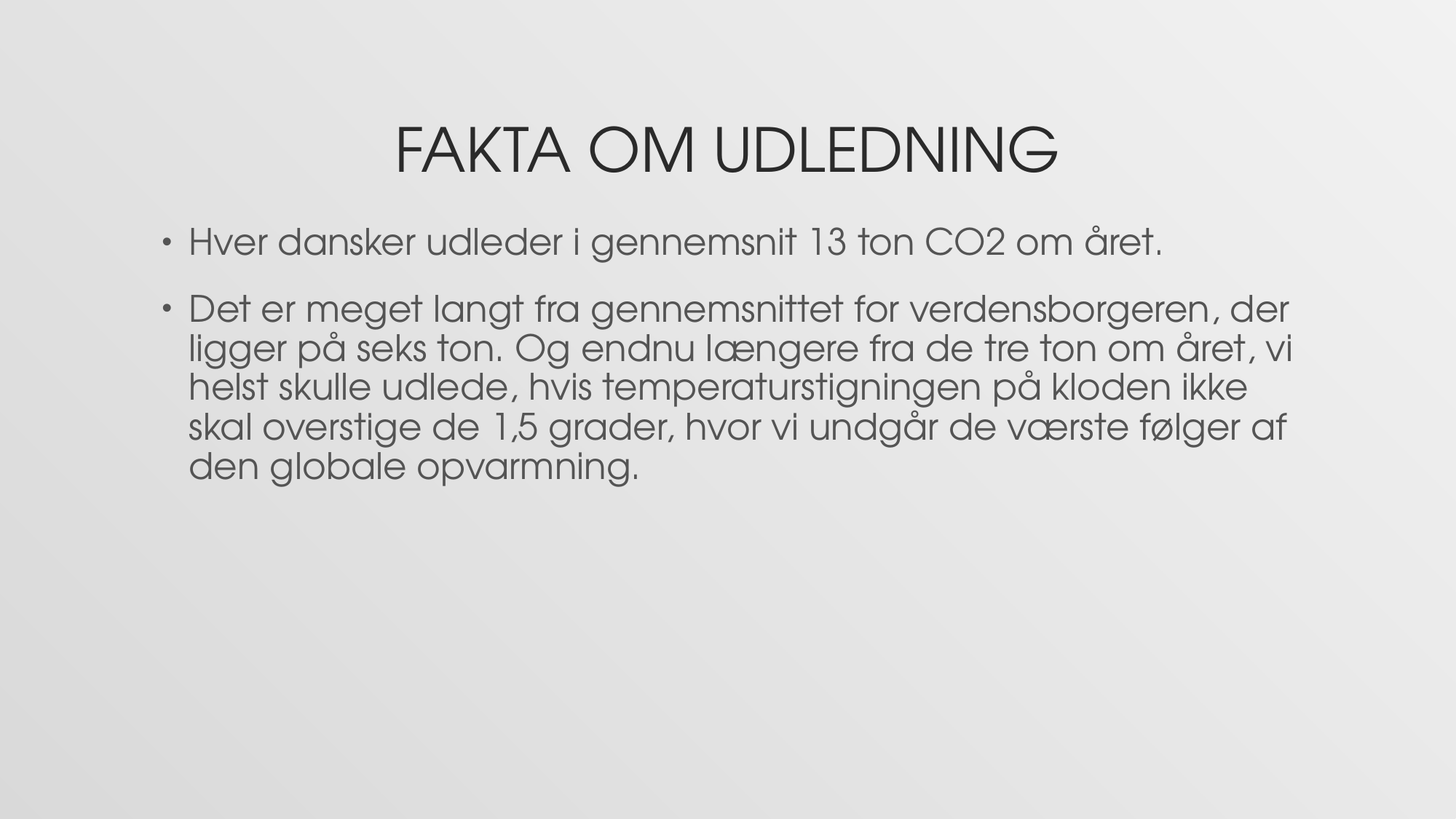

# Fakta om udledning
Hver dansker udleder i gennemsnit 13 ton CO2 om året.
Det er meget langt fra gennemsnittet for verdensborgeren, der ligger på seks ton. Og endnu længere fra de tre ton om året, vi helst skulle udlede, hvis temperaturstigningen på kloden ikke skal overstige de 1,5 grader, hvor vi undgår de værste følger af den globale opvarmning.